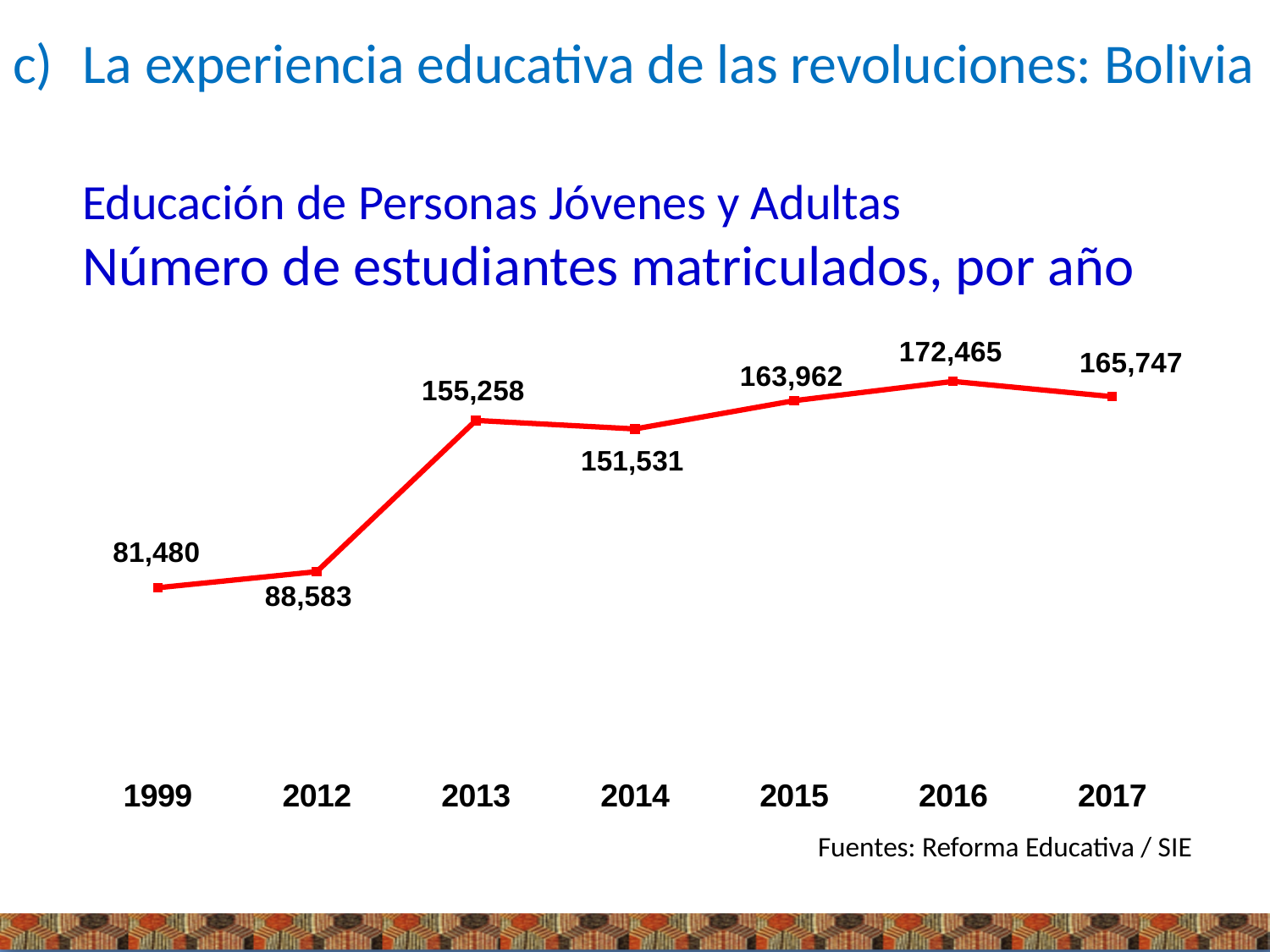

La experiencia educativa de las revoluciones: Bolivia
# Educación de Personas Jóvenes y Adultas Número de estudiantes matriculados, por año

### Chart

| Category |  |
|---|---|
| 1999 | 81480.0 |
| 2012 | 88583.0 |
| 2013 | 155258.0 |
| 2014 | 151531.0 |
| 2015 | 163962.0 |
| 2016 | 172465.0 |
| 2017 | 165747.0 |
Fuentes: Reforma Educativa / SIE